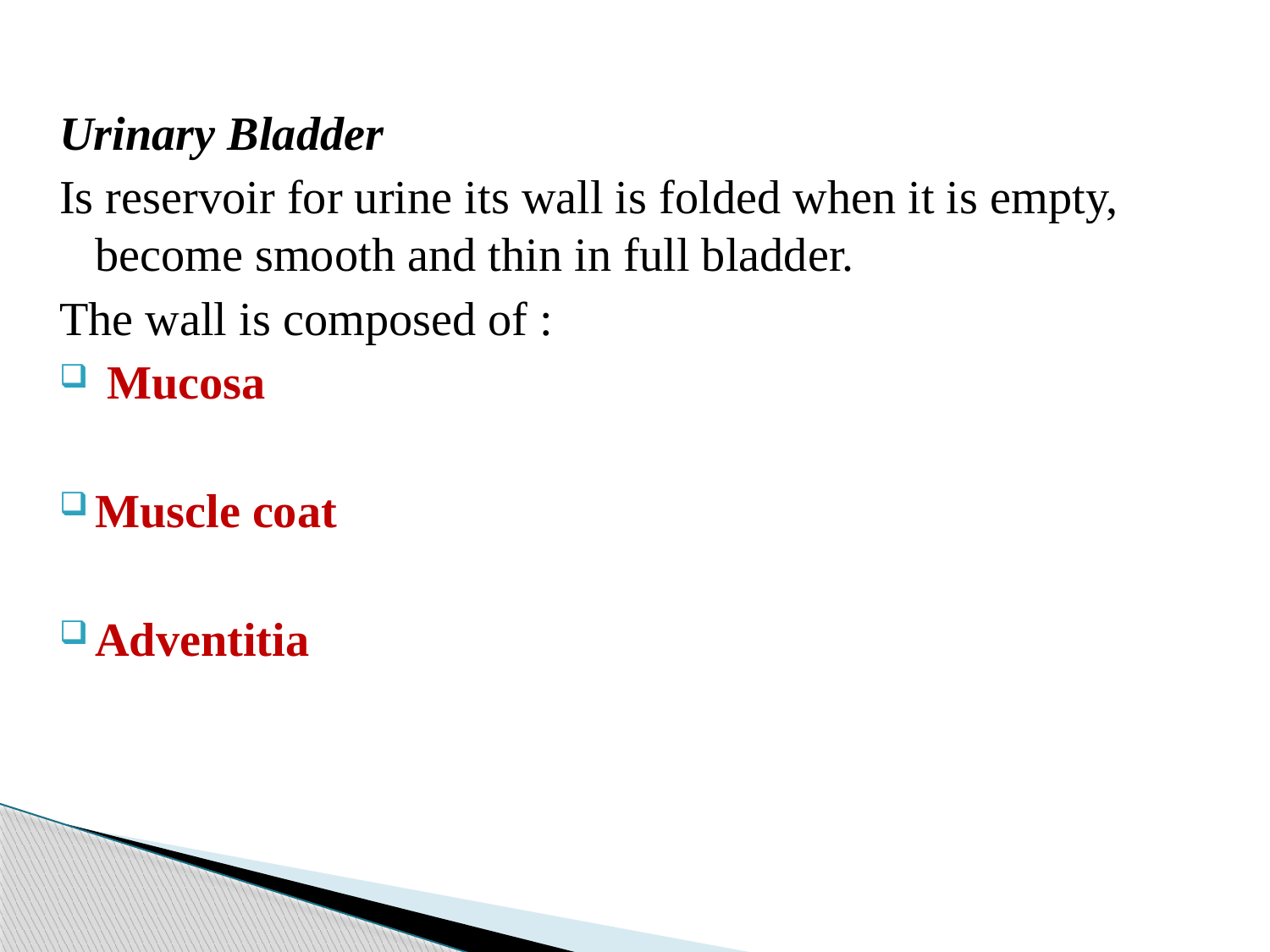

#

Urinary Bladder
Is reservoir for urine its wall is folded when it is empty, become smooth and thin in full bladder.
The wall is composed of :
 Mucosa

Muscle coat

Adventitia